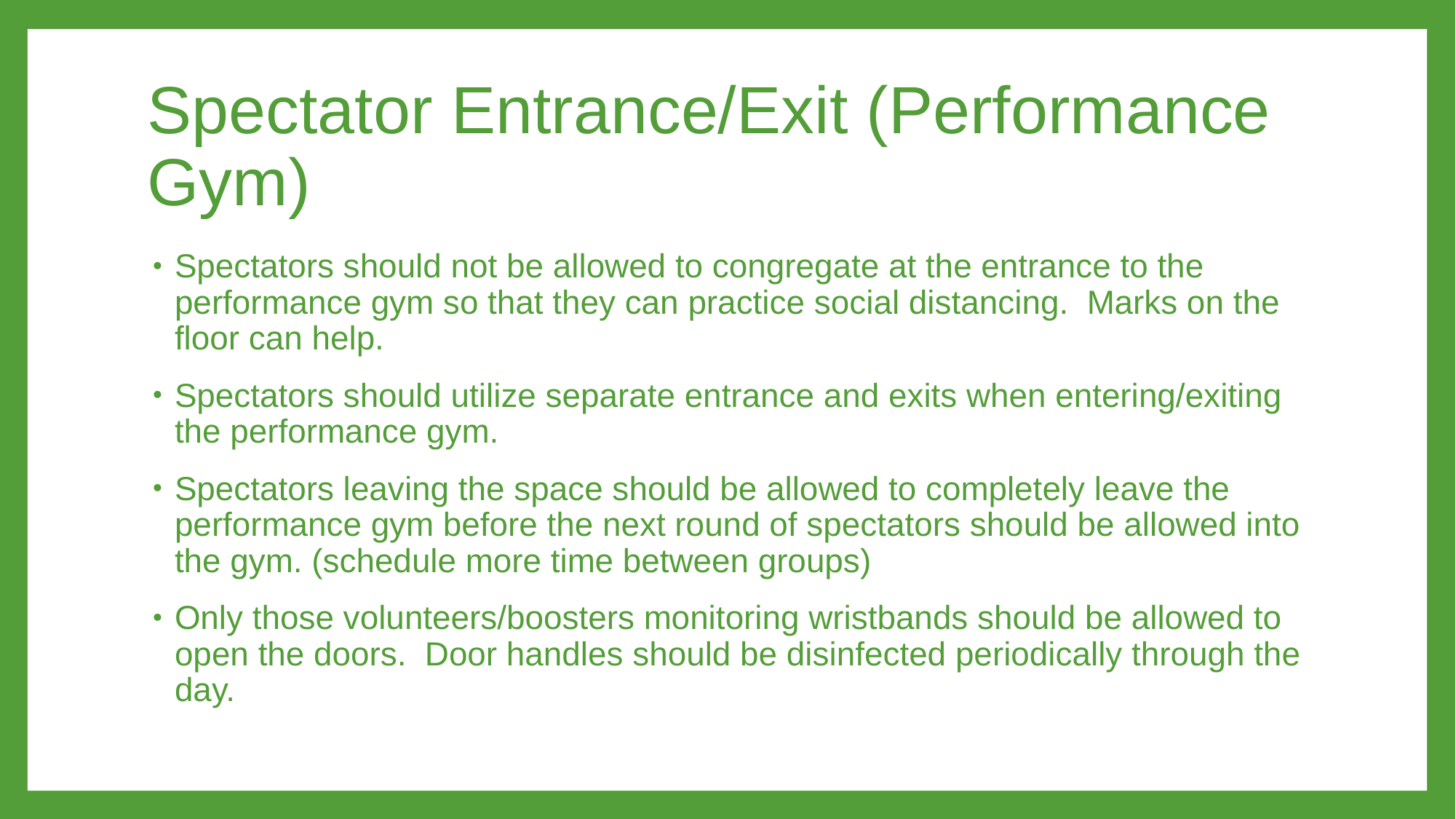

# Spectator Entrance/Exit (Performance Gym)
Spectators should not be allowed to congregate at the entrance to the performance gym so that they can practice social distancing.  Marks on the floor can help.
Spectators should utilize separate entrance and exits when entering/exiting the performance gym.
Spectators leaving the space should be allowed to completely leave the performance gym before the next round of spectators should be allowed into the gym. (schedule more time between groups)
Only those volunteers/boosters monitoring wristbands should be allowed to open the doors.  Door handles should be disinfected periodically through the day.